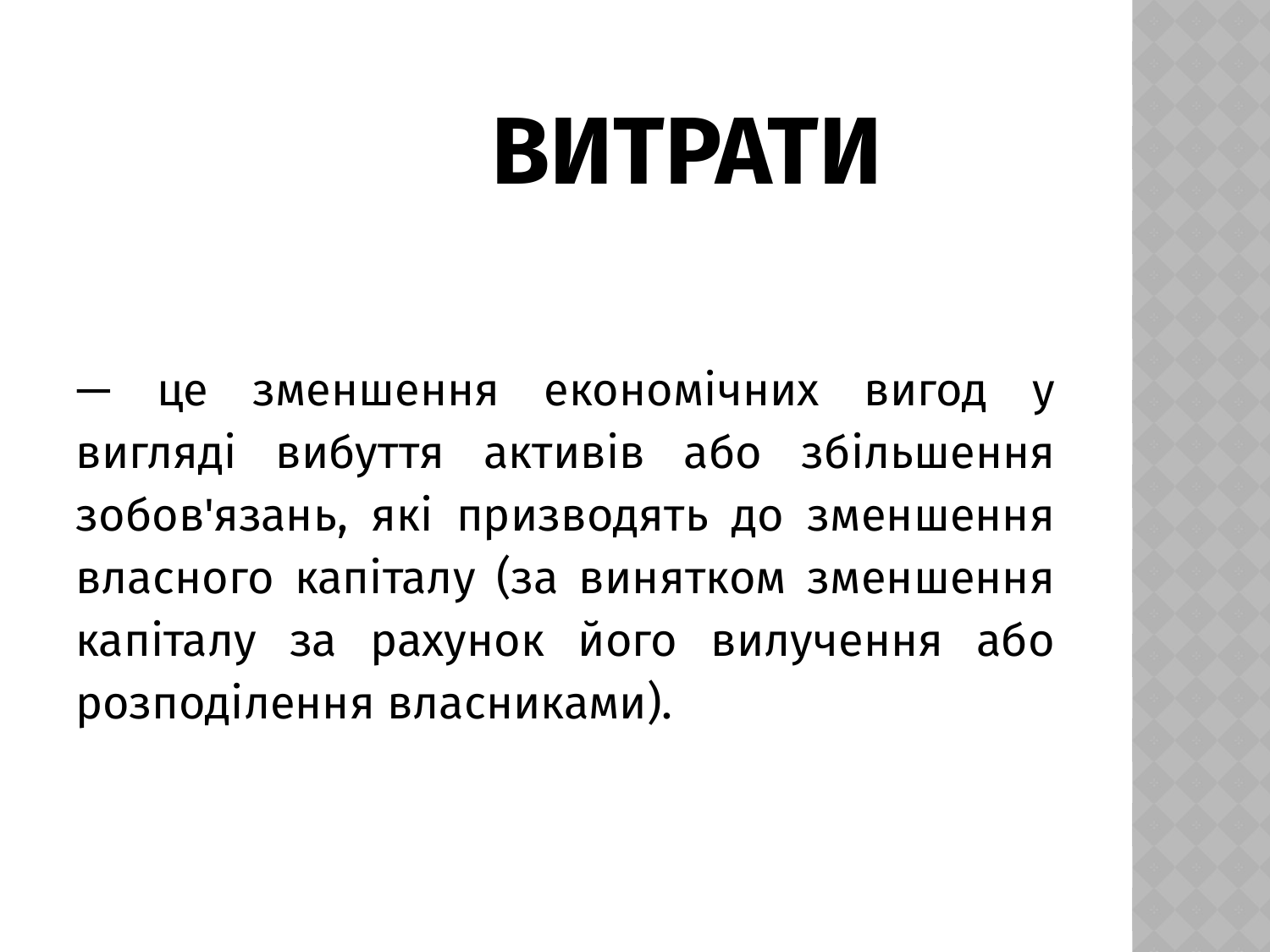

# Витрати
— це зменшення економічних вигод у вигляді вибуття активів або збільшення зобов'язань, які призводять до зменшення власного капіталу (за винятком зменшення капіталу за рахунок його вилучення або розподілення власниками).